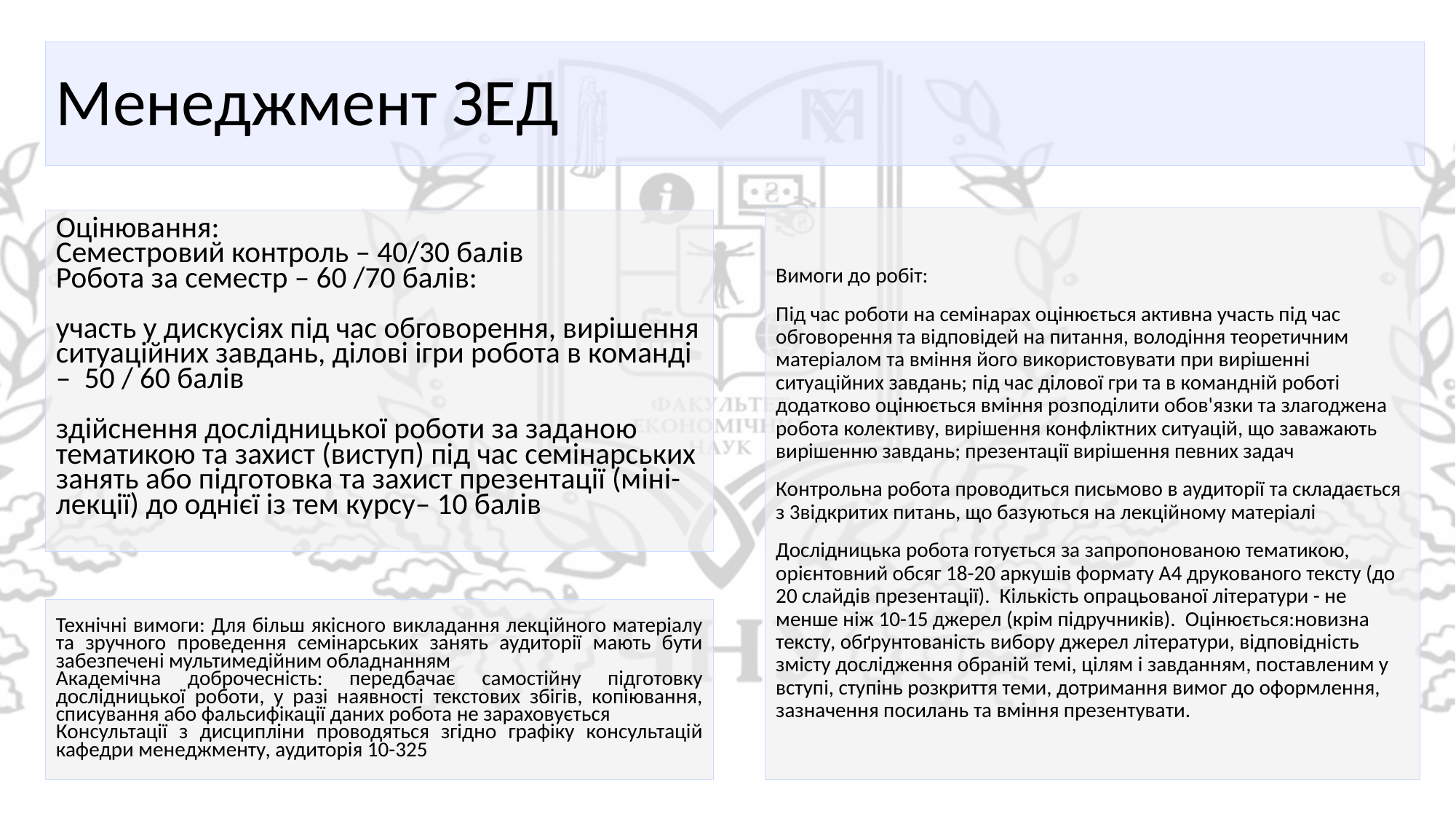

# Менеджмент ЗЕД
Вимоги до робіт:
Під час роботи на семінарах оцінюється активна участь під час обговорення та відповідей на питання, володіння теоретичним матеріалом та вміння його використовувати при вирішенні ситуаційних завдань; під час ділової гри та в командній роботі додатково оцінюється вміння розподілити обов'язки та злагоджена робота колективу, вирішення конфліктних ситуацій, що заважають вирішенню завдань; презентації вирішення певних задач
Контрольна робота проводиться письмово в аудиторії та складається з 3відкритих питань, що базуються на лекційному матеріалі
Дослідницька робота готується за запропонованою тематикою, орієнтовний обсяг 18-20 аркушів формату А4 друкованого тексту (до 20 слайдів презентації).  Кількість опрацьованої літератури - не менше ніж 10-15 джерел (крім підручників).  Оцінюється:новизна тексту, обґрунтованість вибору джерел літератури, відповідність змісту дослідження обраній темі, цілям і завданням, поставленим у вступі, ступінь розкриття теми, дотримання вимог до оформлення, зазначення посилань та вміння презентувати.
Оцінювання:
Семестровий контроль – 40/30 балів
Робота за семестр – 60 /70 балів:

участь у дискусіях під час обговорення, вирішення ситуаційних завдань, ділові ігри робота в команді –  50 / 60 балів

здійснення дослідницької роботи за заданою тематикою та захист (виступ) під час семінарських занять або підготовка та захист презентації (міні-лекції) до однієї із тем курсу– 10 балів

Технічні вимоги: Для більш якісного викладання лекційного матеріалу та зручного проведення семінарських занять аудиторії мають бути забезпечені мультимедійним обладнанням
Академічна доброчесність: передбачає самостійну підготовку дослідницької роботи, у разі наявності текстових збігів, копіювання, списування або фальсифікації даних робота не зараховується
Консультації з дисципліни проводяться згідно графіку консультацій кафедри менеджменту, аудиторія 10-325